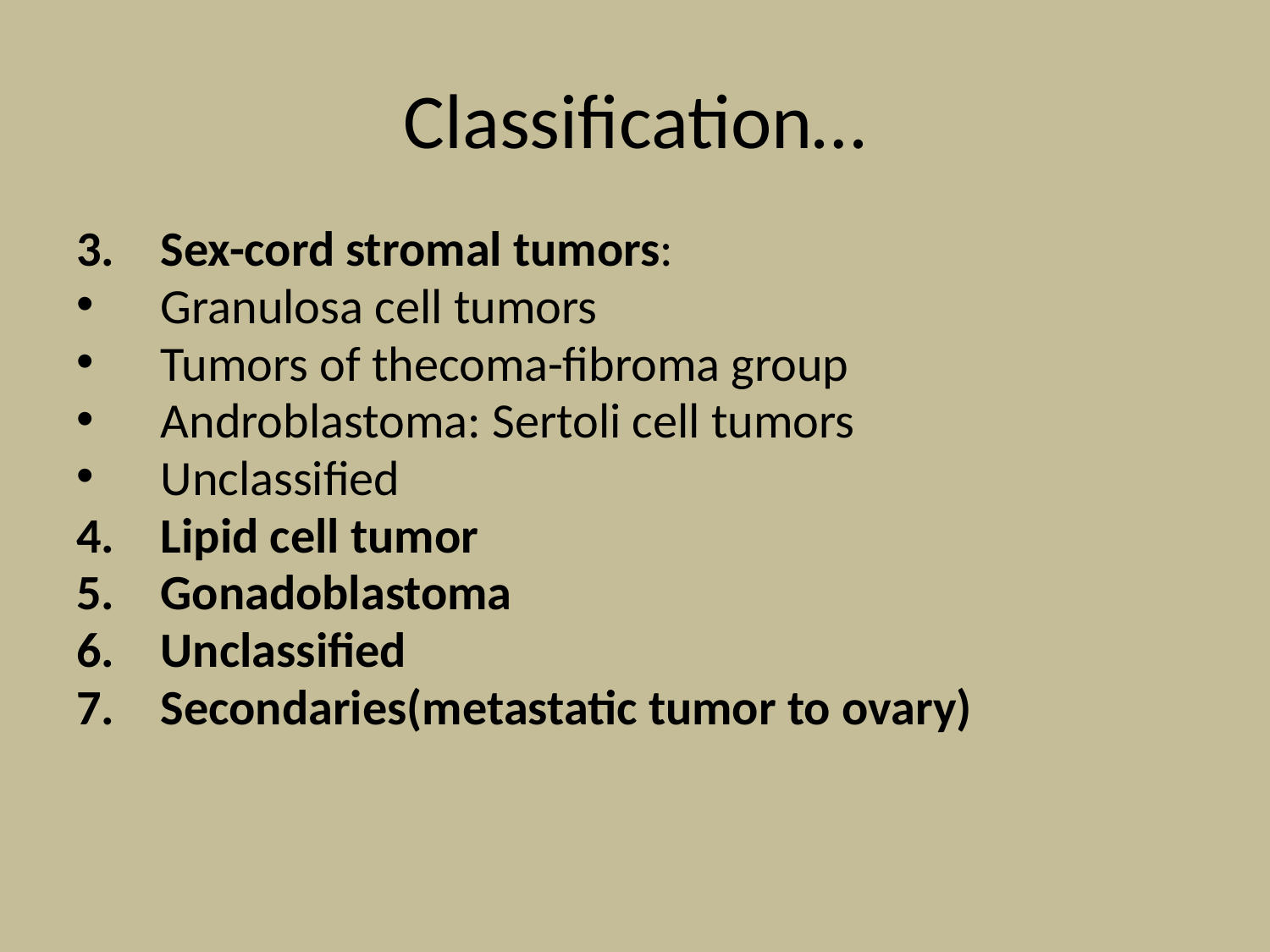

# Classification…
Sex-cord stromal tumors:
Granulosa cell tumors
Tumors of thecoma-fibroma group
Androblastoma: Sertoli cell tumors
Unclassified
Lipid cell tumor
Gonadoblastoma
Unclassified
Secondaries(metastatic tumor to ovary)